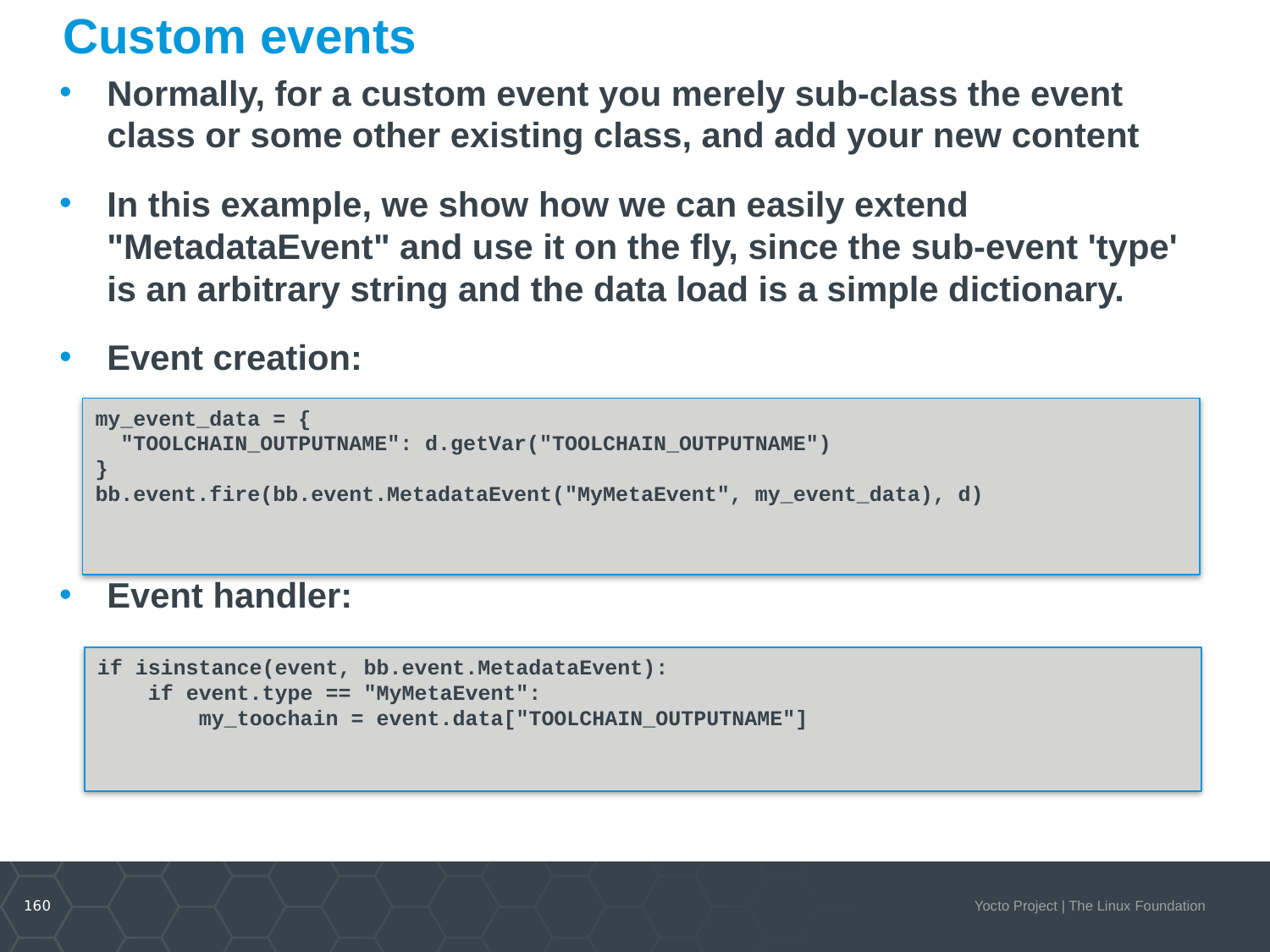

# Custom events
Normally, for a custom event you merely sub-class the event class or some other existing class, and add your new content
In this example, we show how we can easily extend "MetadataEvent" and use it on the fly, since the sub-event 'type' is an arbitrary string and the data load is a simple dictionary.
Event creation:
Event handler:

my_event_data = {
  "TOOLCHAIN_OUTPUTNAME": d.getVar("TOOLCHAIN_OUTPUTNAME")
}
bb.event.fire(bb.event.MetadataEvent("MyMetaEvent", my_event_data), d)
if isinstance(event, bb.event.MetadataEvent):
    if event.type == "MyMetaEvent":
        my_toochain = event.data["TOOLCHAIN_OUTPUTNAME"]